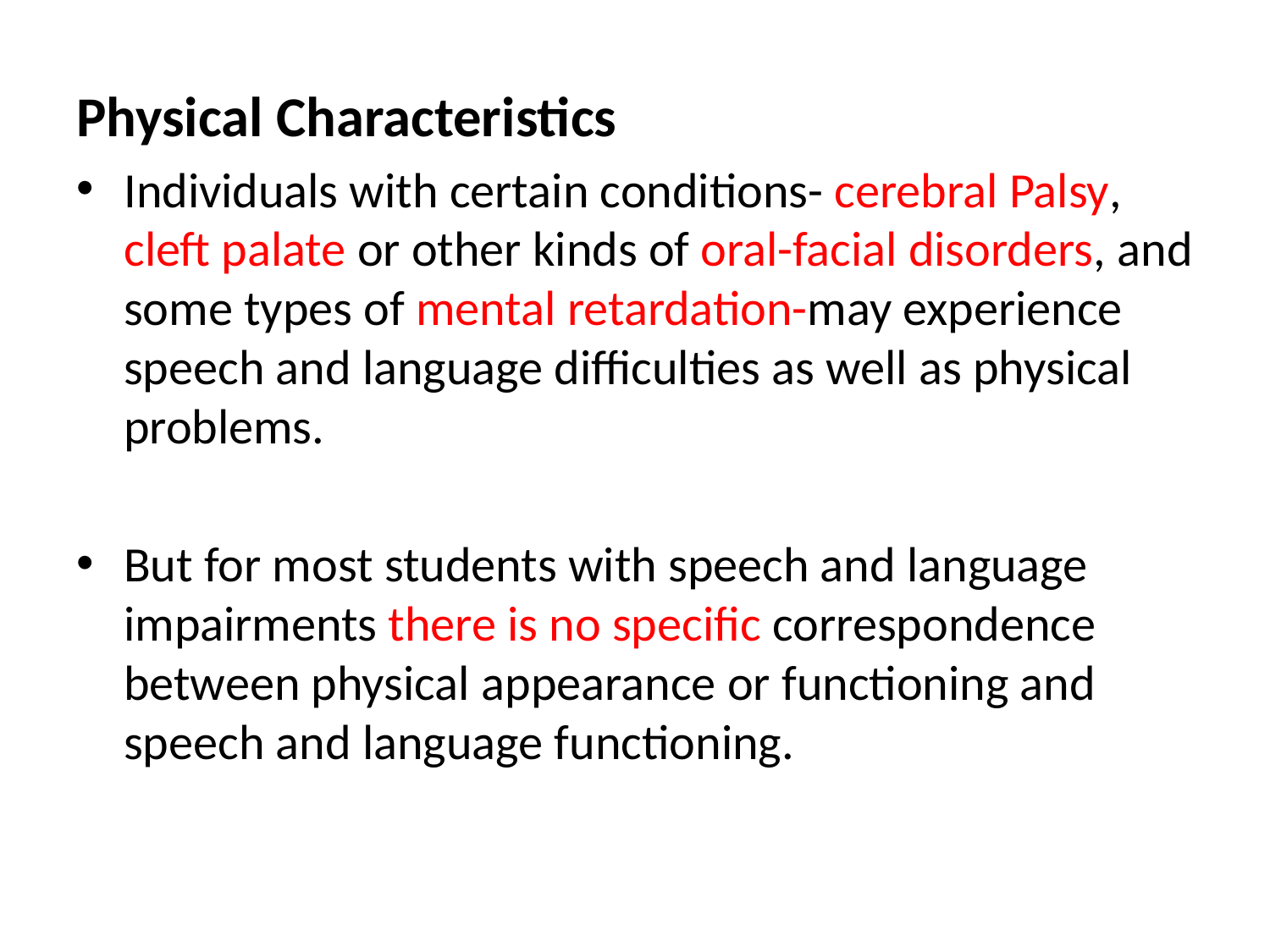

Physical Characteristics
Individuals with certain conditions- cerebral Palsy, cleft palate or other kinds of oral-facial disorders, and some types of mental retardation-may experience speech and language difficulties as well as physical problems.

But for most students with speech and language impairments there is no specific correspondence between physical appearance or functioning and speech and language functioning.